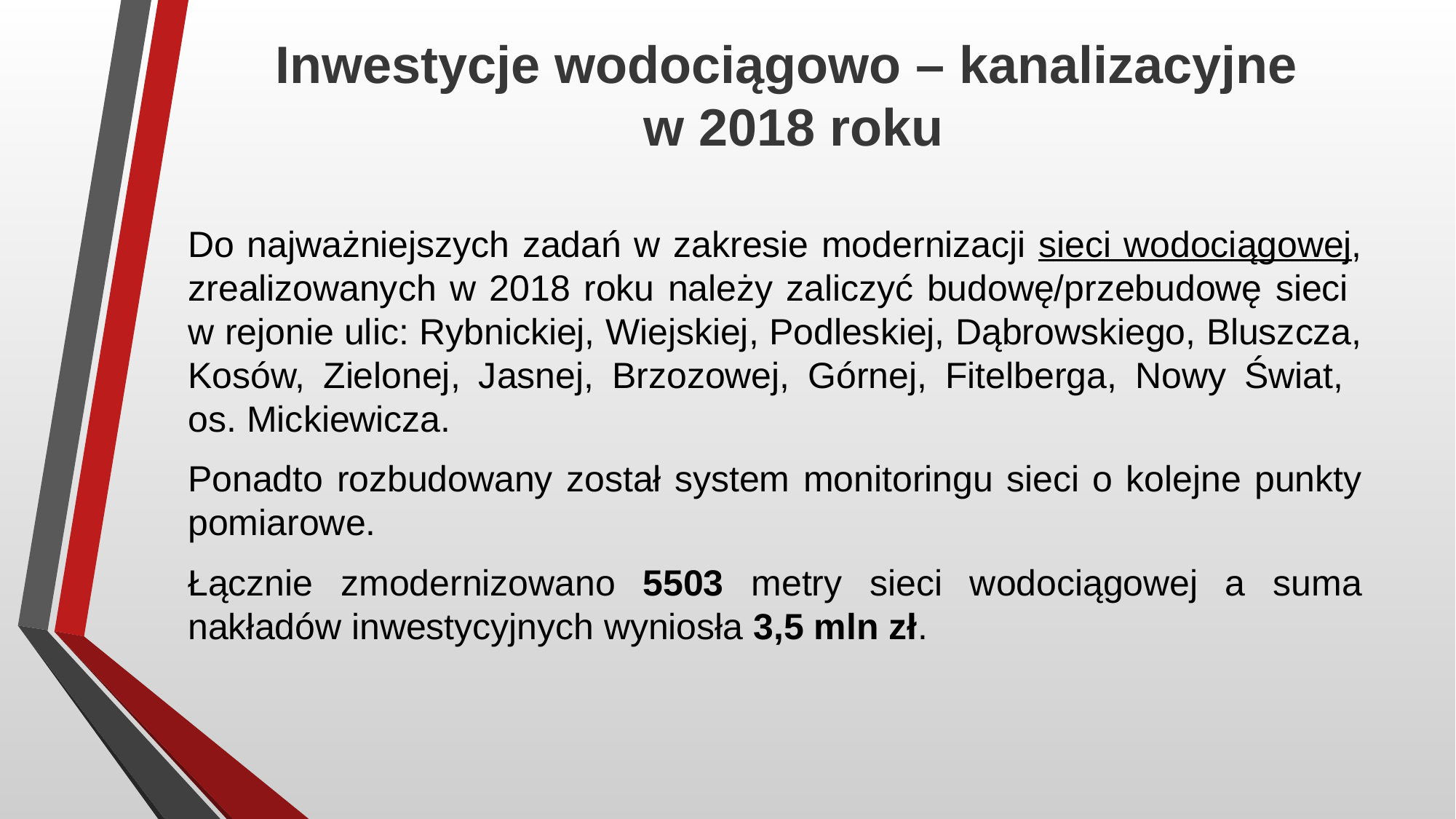

# Inwestycje wodociągowo – kanalizacyjne w 2018 roku
Do najważniejszych zadań w zakresie modernizacji sieci wodociągowej, zrealizowanych w 2018 roku należy zaliczyć budowę/przebudowę sieci
w rejonie ulic: Rybnickiej, Wiejskiej, Podleskiej, Dąbrowskiego, Bluszcza, Kosów, Zielonej, Jasnej, Brzozowej, Górnej, Fitelberga, Nowy Świat,
os. Mickiewicza.
Ponadto rozbudowany został system monitoringu sieci o kolejne punkty pomiarowe.
Łącznie zmodernizowano 5503 metry sieci wodociągowej a suma nakładów inwestycyjnych wyniosła 3,5 mln zł.